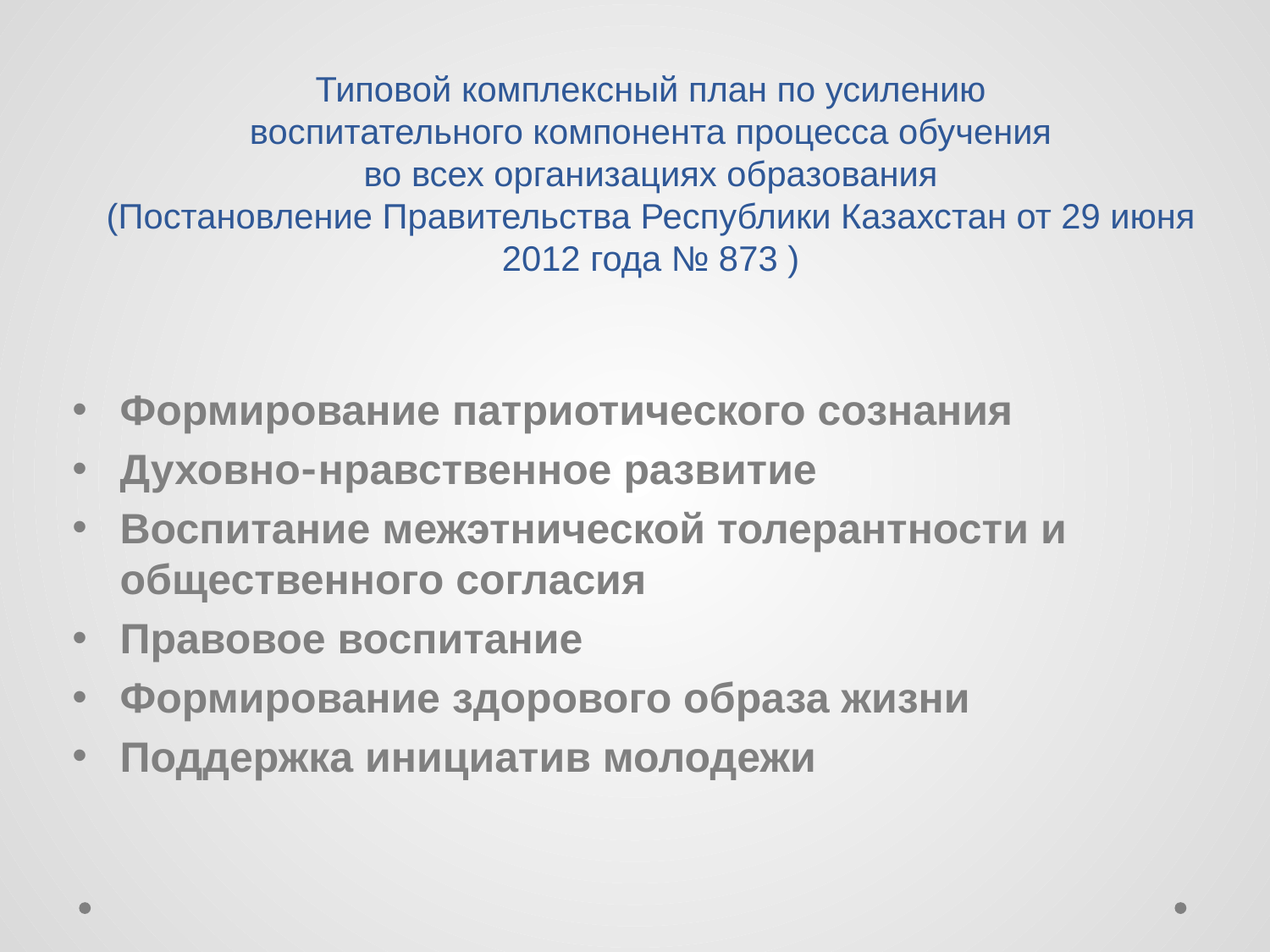

# Типовой комплексный план по усилению воспитательного компонента процесса обучения во всех организациях образования (Постановление Правительства Республики Казахстан от 29 июня 2012 года № 873 )
Формирование патриотического сознания
Духовно-нравственное развитие
Воспитание межэтнической толерантности и общественного согласия
Правовое воспитание
Формирование здорового образа жизни
Поддержка инициатив молодежи